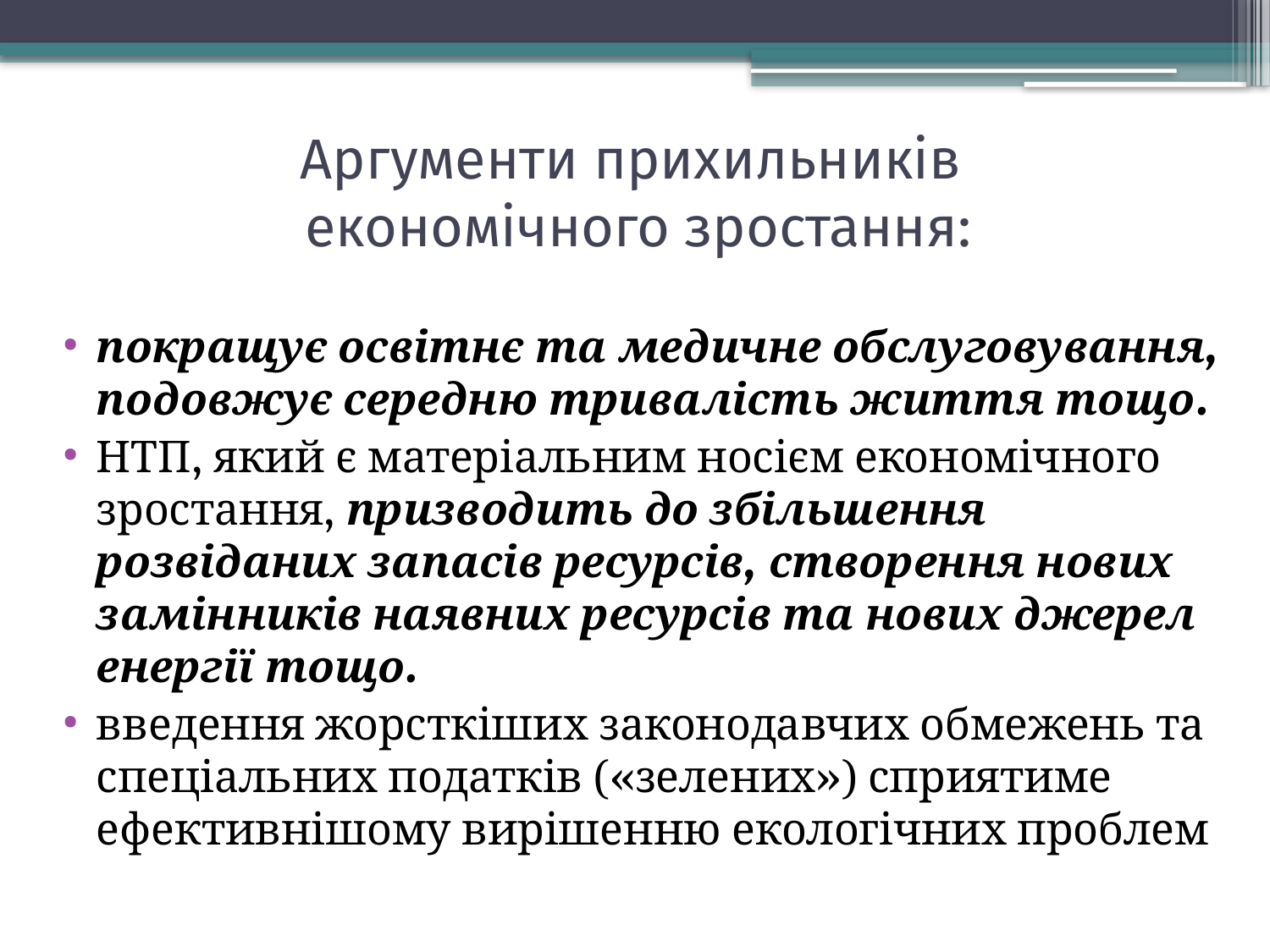

# Аргументи прихильників економічного зростання:
покращує освітнє та медичне обслуговування, подовжує середню тривалість життя тощо.
НТП, який є матеріальним носієм економічного зростання, призводить до збільшення розвіданих запасів ресурсів, створення нових замінників наявних ресурсів та нових джерел енергії тощо.
введення жорсткіших законодавчих обмежень та спеціальних податків («зелених») сприятиме ефективнішому вирішенню екологічних проблем